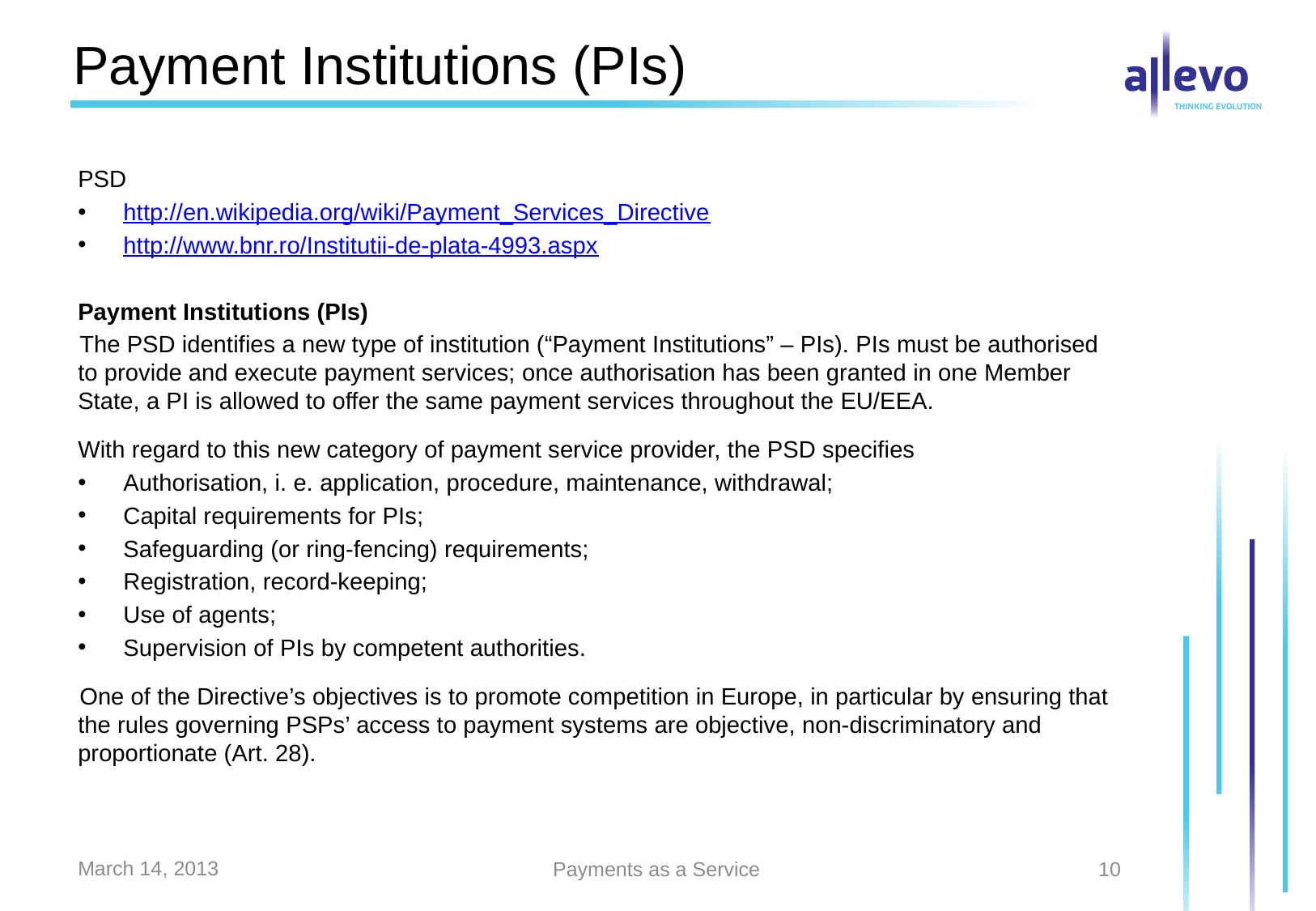

# Payment Institutions (PIs)
PSD
http://en.wikipedia.org/wiki/Payment_Services_Directive
http://www.bnr.ro/Institutii-de-plata-4993.aspx

Payment Institutions (PIs)
The PSD identifies a new type of institution (“Payment Institutions” – PIs). PIs must be authorised to provide and execute payment services; once authorisation has been granted in one Member State, a PI is allowed to offer the same payment services throughout the EU/EEA.
With regard to this new category of payment service provider, the PSD specifies
Authorisation, i. e. application, procedure, maintenance, withdrawal;
Capital requirements for PIs;
Safeguarding (or ring-fencing) requirements;
Registration, record-keeping;
Use of agents;
Supervision of PIs by competent authorities.
One of the Directive’s objectives is to promote competition in Europe, in particular by ensuring that the rules governing PSPs’ access to payment systems are objective, non-discriminatory and proportionate (Art. 28).

March 14, 2013
Payments as a Service
10